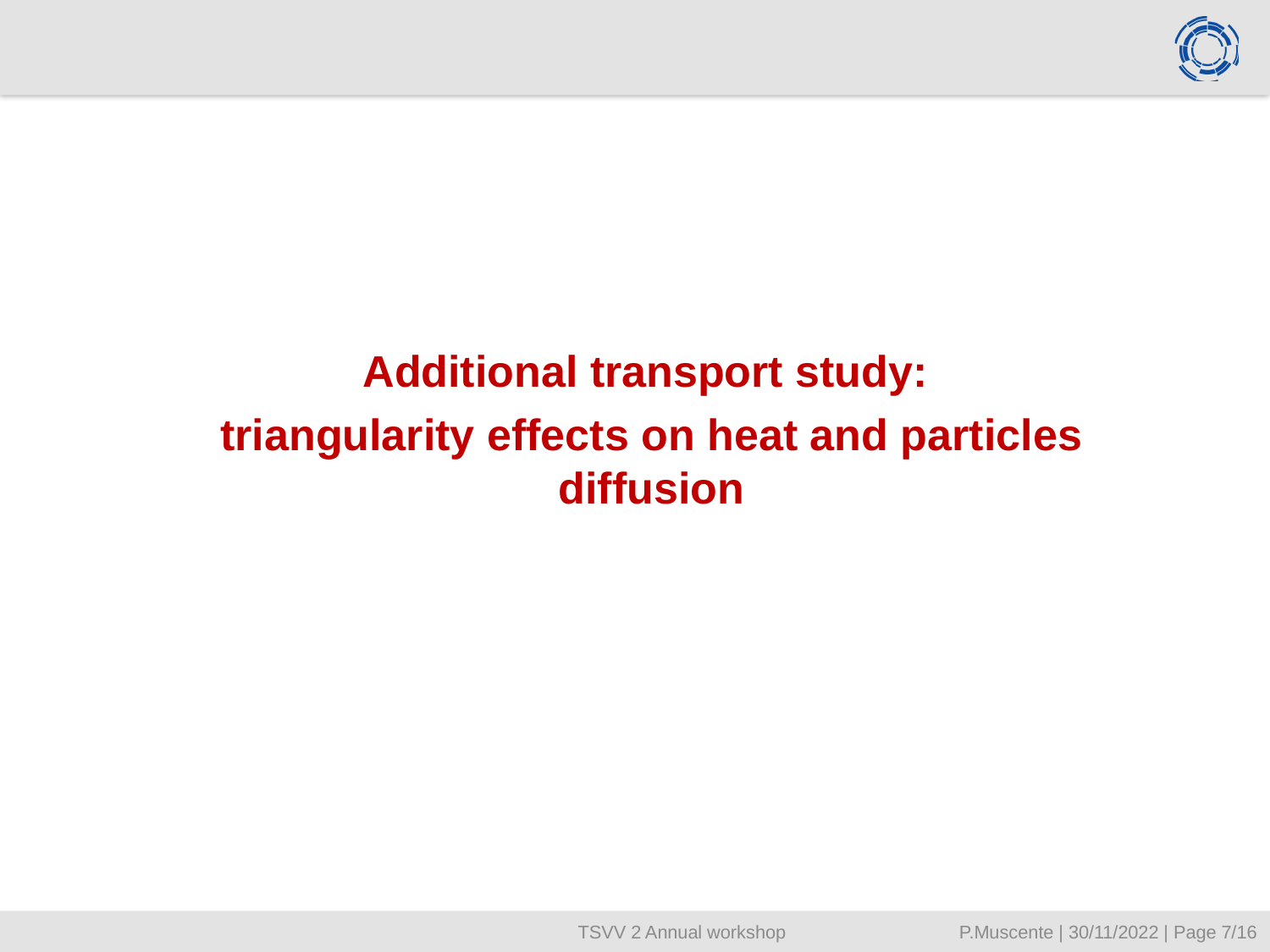

Additional transport study:
triangularity effects on heat and particles diffusion
 TSVV 2 Annual workshop		 P.Muscente | 30/11/2022 | Page 7/16